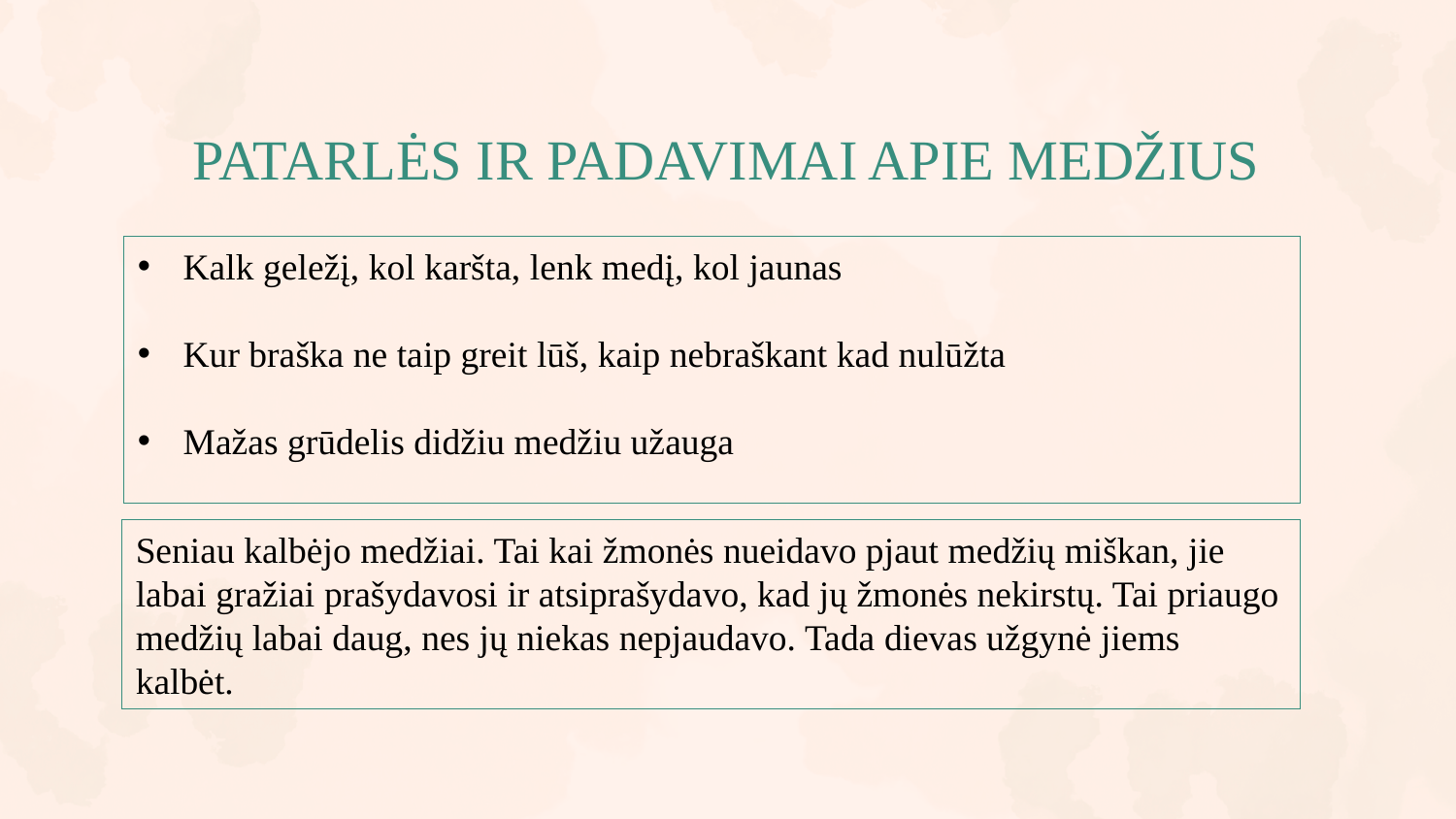

# PATARLĖS IR PADAVIMAI APIE MEDŽIUS
Kalk geležį, kol karšta, lenk medį, kol jaunas

Kur braška ne taip greit lūš, kaip nebraškant kad nulūžta

Mažas grūdelis didžiu medžiu užauga

Seniau kalbėjo medžiai. Tai kai žmonės nueidavo pjaut medžių miškan, jie labai gražiai prašydavosi ir atsiprašydavo, kad jų žmonės nekirstų. Tai priaugo medžių labai daug, nes jų niekas nepjaudavo. Tada dievas užgynė jiems kalbėt.